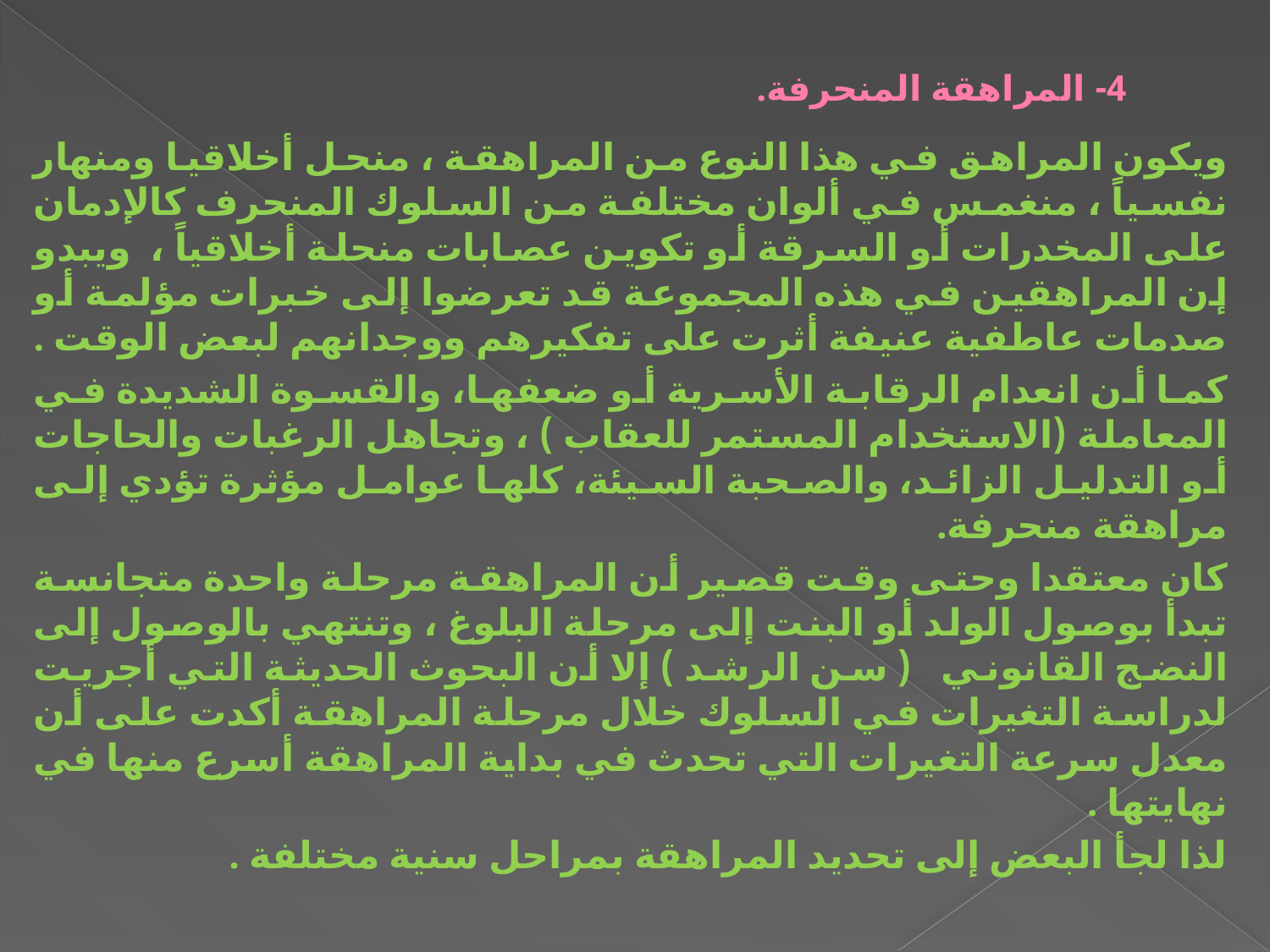

# 4- المراهقة المنحرفة.
ويكون المراهق في هذا النوع من المراهقة ، منحل أخلاقيا ومنهار نفسياً ، منغمس في ألوان مختلفة من السلوك المنحرف كالإدمان على المخدرات أو السرقة أو تكوين عصابات منحلة أخلاقياً ،  ويبدو إن المراهقين في هذه المجموعة قد تعرضوا إلى خبرات مؤلمة أو صدمات عاطفية عنيفة أثرت على تفكيرهم ووجدانهم لبعض الوقت .
كما أن انعدام الرقابة الأسرية أو ضعفها، والقسوة الشديدة في المعاملة (الاستخدام المستمر للعقاب ) ، وتجاهل الرغبات والحاجات أو التدليل الزائد، والصحبة السيئة، كلها عوامل مؤثرة تؤدي إلى مراهقة منحرفة.
كان معتقدا وحتى وقت قصير أن المراهقة مرحلة واحدة متجانسة تبدأ بوصول الولد أو البنت إلى مرحلة البلوغ ، وتنتهي بالوصول إلى النضج القانوني   ( سن الرشد ) إلا أن البحوث الحديثة التي أجريت لدراسة التغيرات في السلوك خلال مرحلة المراهقة أكدت على أن معدل سرعة التغيرات التي تحدث في بداية المراهقة أسرع منها في نهايتها .
لذا لجأ البعض إلى تحديد المراهقة بمراحل سنية مختلفة .